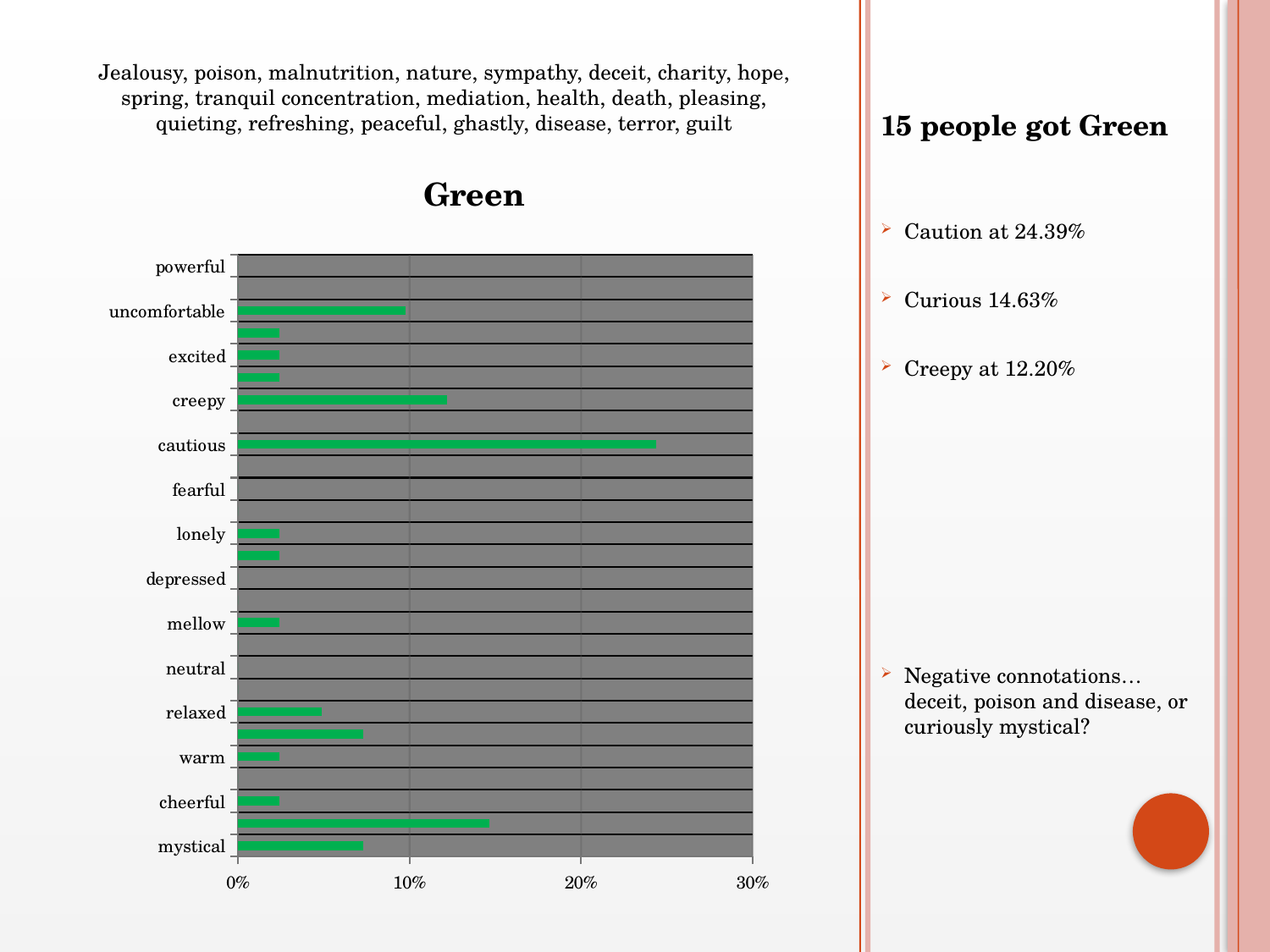

Jealousy, poison, malnutrition, nature, sympathy, deceit, charity, hope, spring, tranquil concentration, mediation, health, death, pleasing, quieting, refreshing, peaceful, ghastly, disease, terror, guilt
15 people got Green

Caution at 24.39%

Curious 14.63%

Creepy at 12.20%

Negative connotations… deceit, poison and disease, or curiously mystical?

### Chart:

| Category |  |
|---|---|
| mystical | 0.07317073170731707 |
| curious | 0.14634146341463414 |
| cheerful | 0.024390243902439025 |
| hopefull | 0.0 |
| warm | 0.024390243902439025 |
| soothing | 0.07317073170731707 |
| relaxed | 0.04878048780487805 |
| secure | 0.0 |
| neutral | 0.0 |
| comfortable | 0.0 |
| mellow | 0.024390243902439025 |
| melancholy | 0.0 |
| depressed | 0.0 |
| cold | 0.024390243902439025 |
| lonely | 0.024390243902439025 |
| desperate | 0.0 |
| fearful | 0.0 |
| helpless | 0.0 |
| cautious | 0.24390243902439024 |
| scared | 0.0 |
| creepy | 0.12195121951219512 |
| anxious | 0.024390243902439025 |
| excited | 0.024390243902439025 |
| urgent | 0.024390243902439025 |
| uncomfortable | 0.0975609756097561 |
| angry | 0.0 |
| powerful | 0.0 |